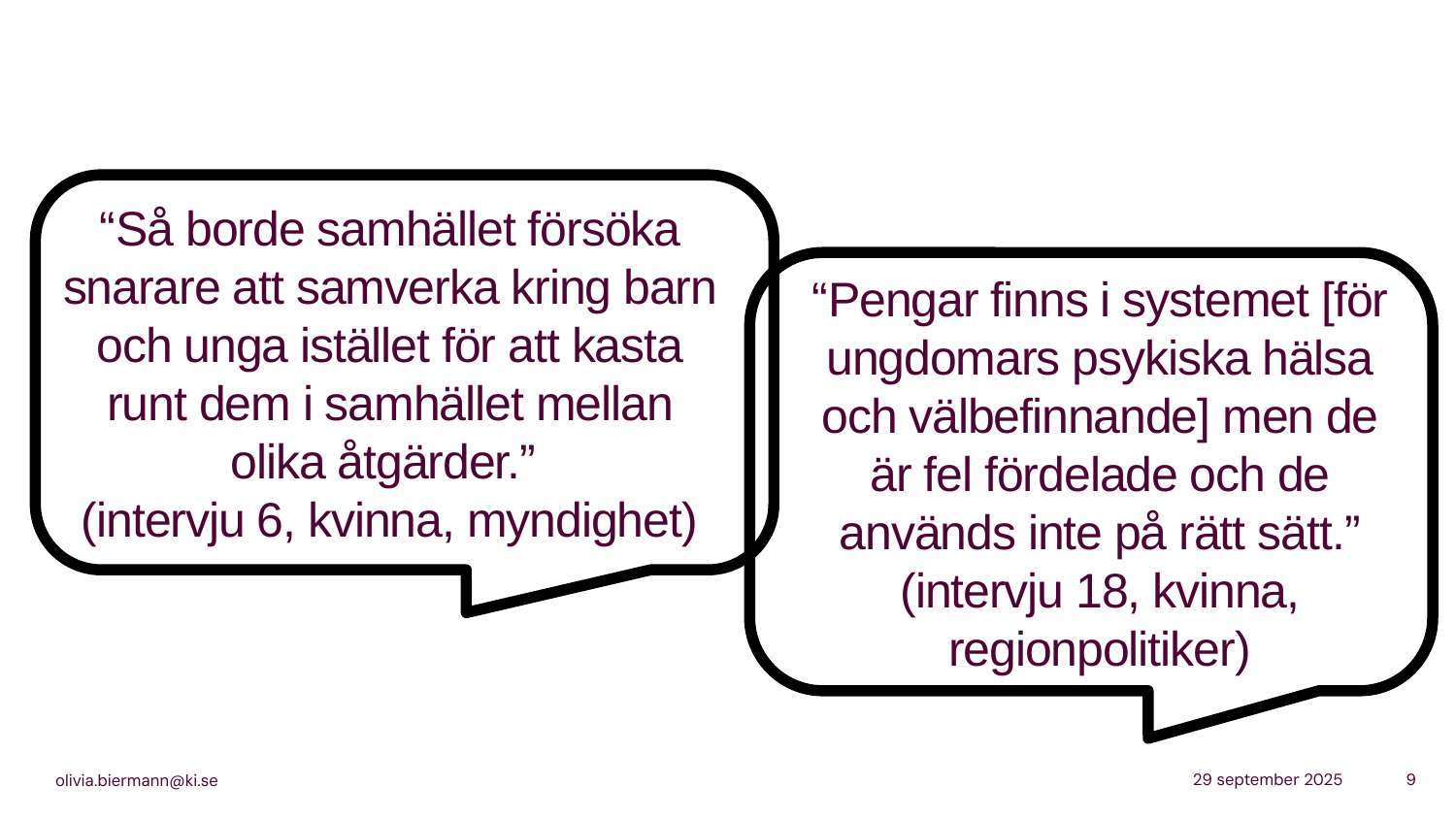

“Så borde samhället försöka snarare att samverka kring barn och unga istället för att kasta runt dem i samhället mellan olika åtgärder.”
(intervju 6, kvinna, myndighet)

“Pengar finns i systemet [för ungdomars psykiska hälsa och välbefinnande] men de är fel fördelade och de används inte på rätt sätt.” (intervju 18, kvinna, regionpolitiker)

29 september 2025
9
olivia.biermann@ki.se